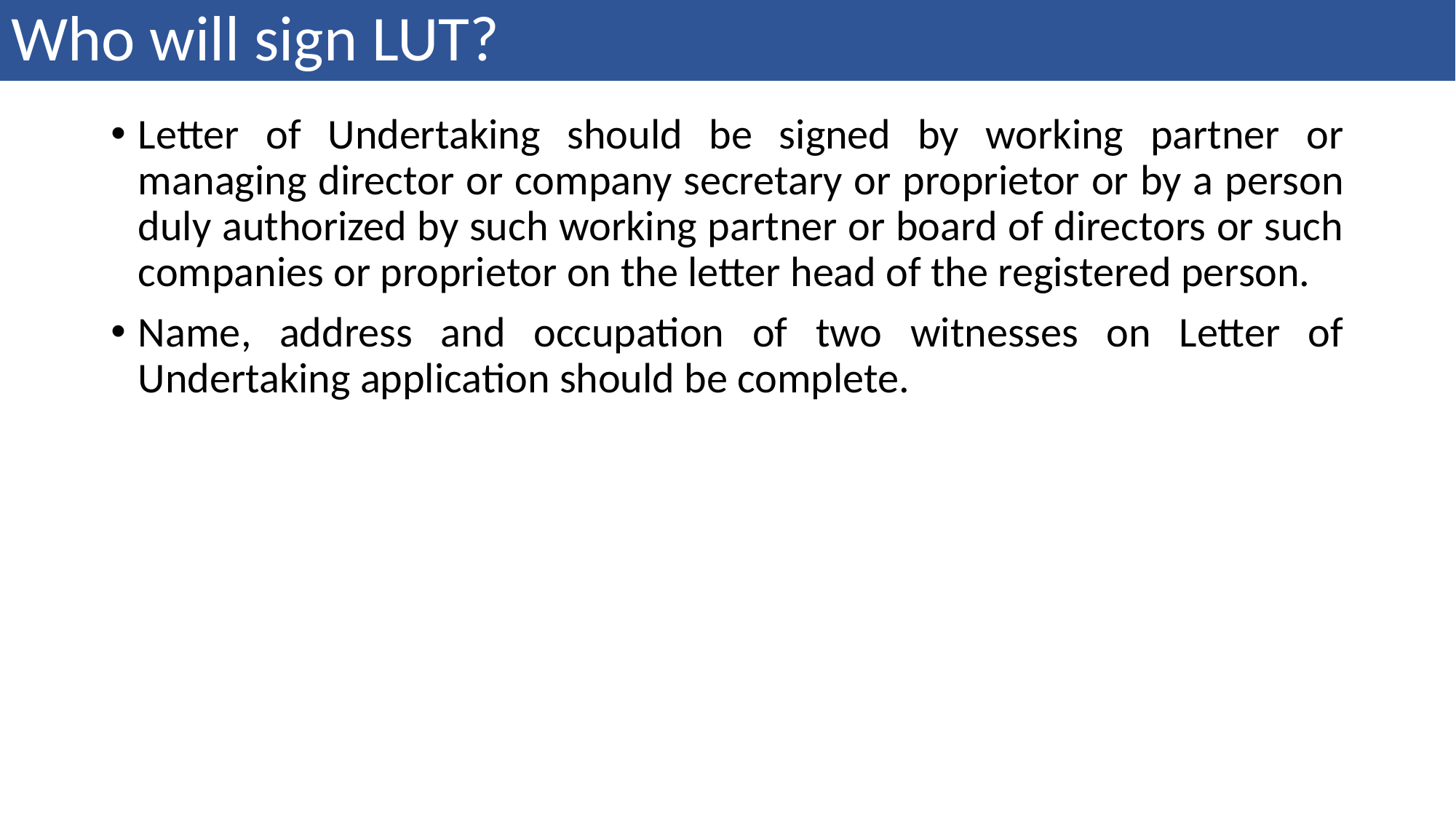

# Who will sign LUT?
Letter of Undertaking should be signed by working partner or managing director or company secretary or proprietor or by a person duly authorized by such working partner or board of directors or such companies or proprietor on the letter head of the registered person.
Name, address and occupation of two witnesses on Letter of Undertaking application should be complete.